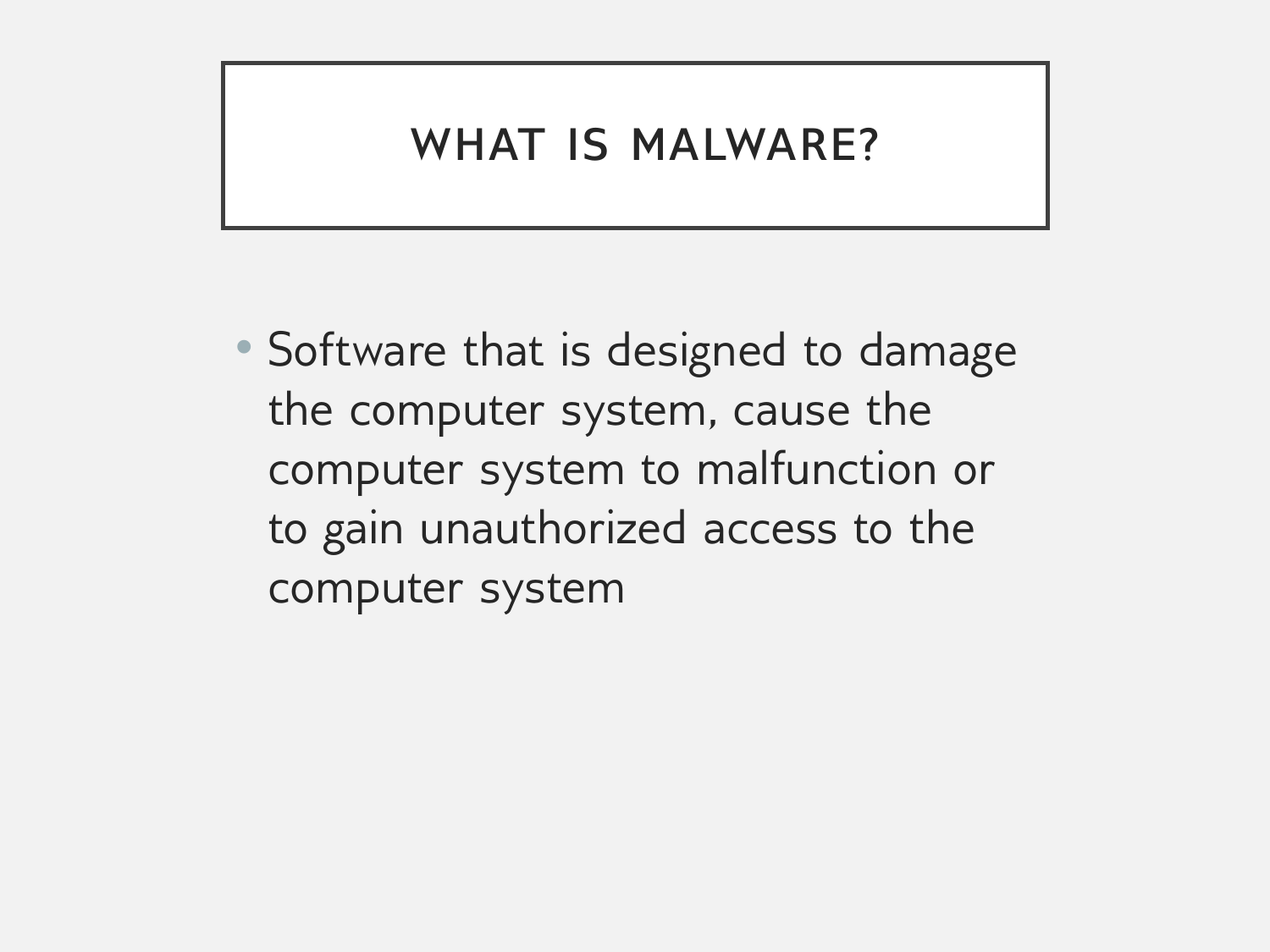

# What is Malware?
Software that is designed to damage the computer system, cause the computer system to malfunction or to gain unauthorized access to the computer system